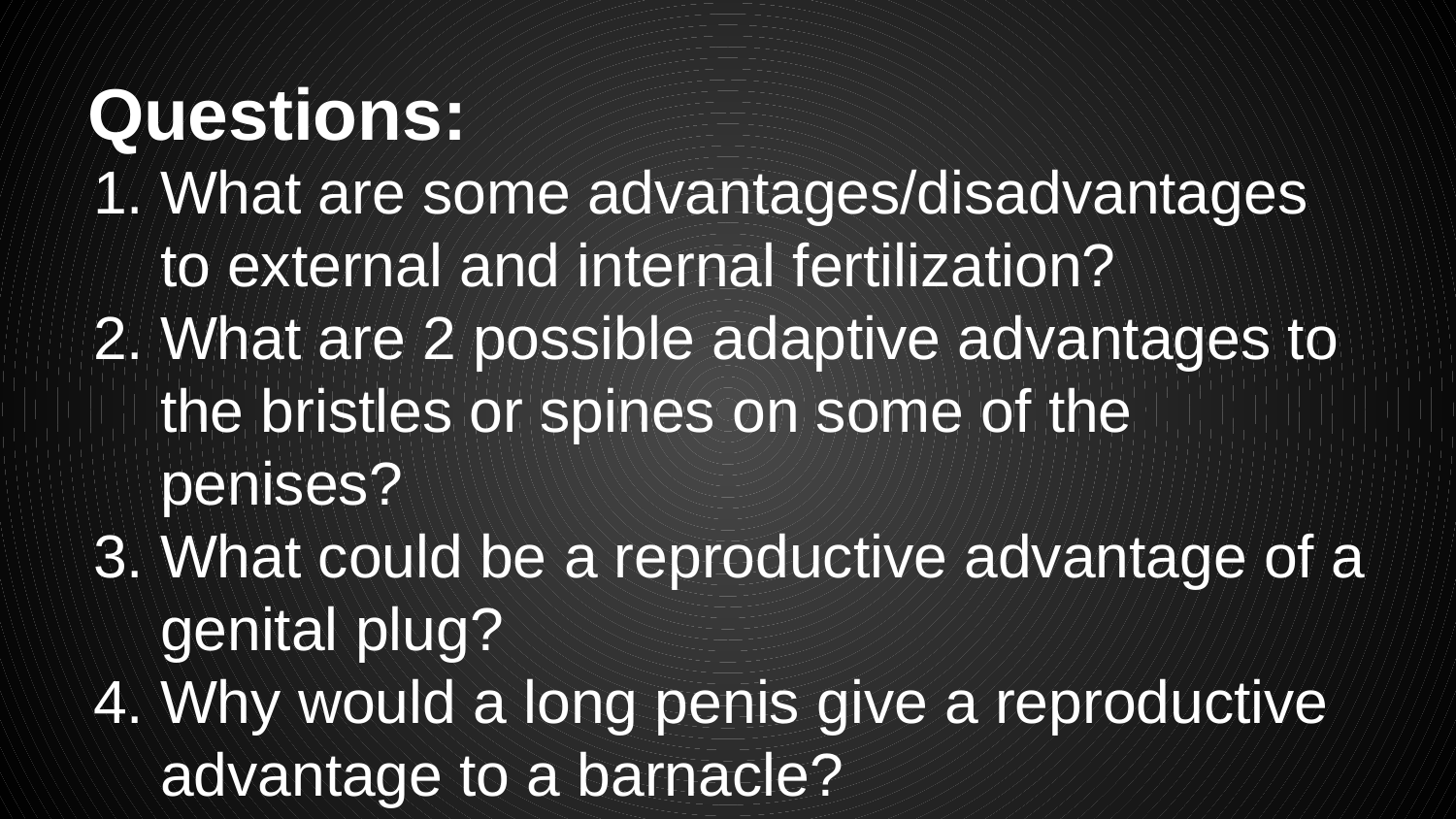

# Questions:
What are some advantages/disadvantages to external and internal fertilization?
What are 2 possible adaptive advantages to the bristles or spines on some of the penises?
What could be a reproductive advantage of a genital plug?
Why would a long penis give a reproductive advantage to a barnacle?
Summarize the activity (focus on EQ #2)